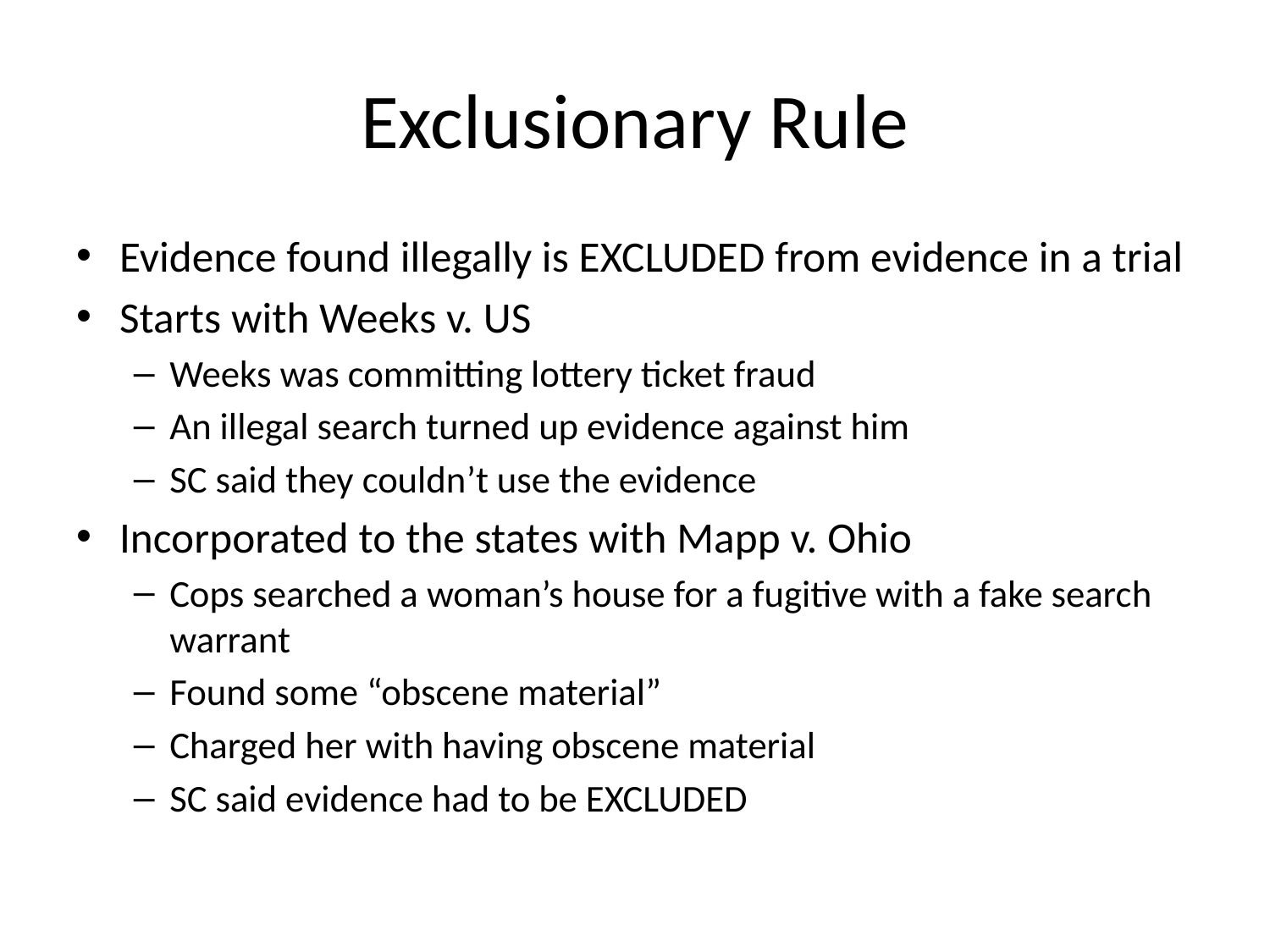

# Exclusionary Rule
Evidence found illegally is EXCLUDED from evidence in a trial
Starts with Weeks v. US
Weeks was committing lottery ticket fraud
An illegal search turned up evidence against him
SC said they couldn’t use the evidence
Incorporated to the states with Mapp v. Ohio
Cops searched a woman’s house for a fugitive with a fake search warrant
Found some “obscene material”
Charged her with having obscene material
SC said evidence had to be EXCLUDED